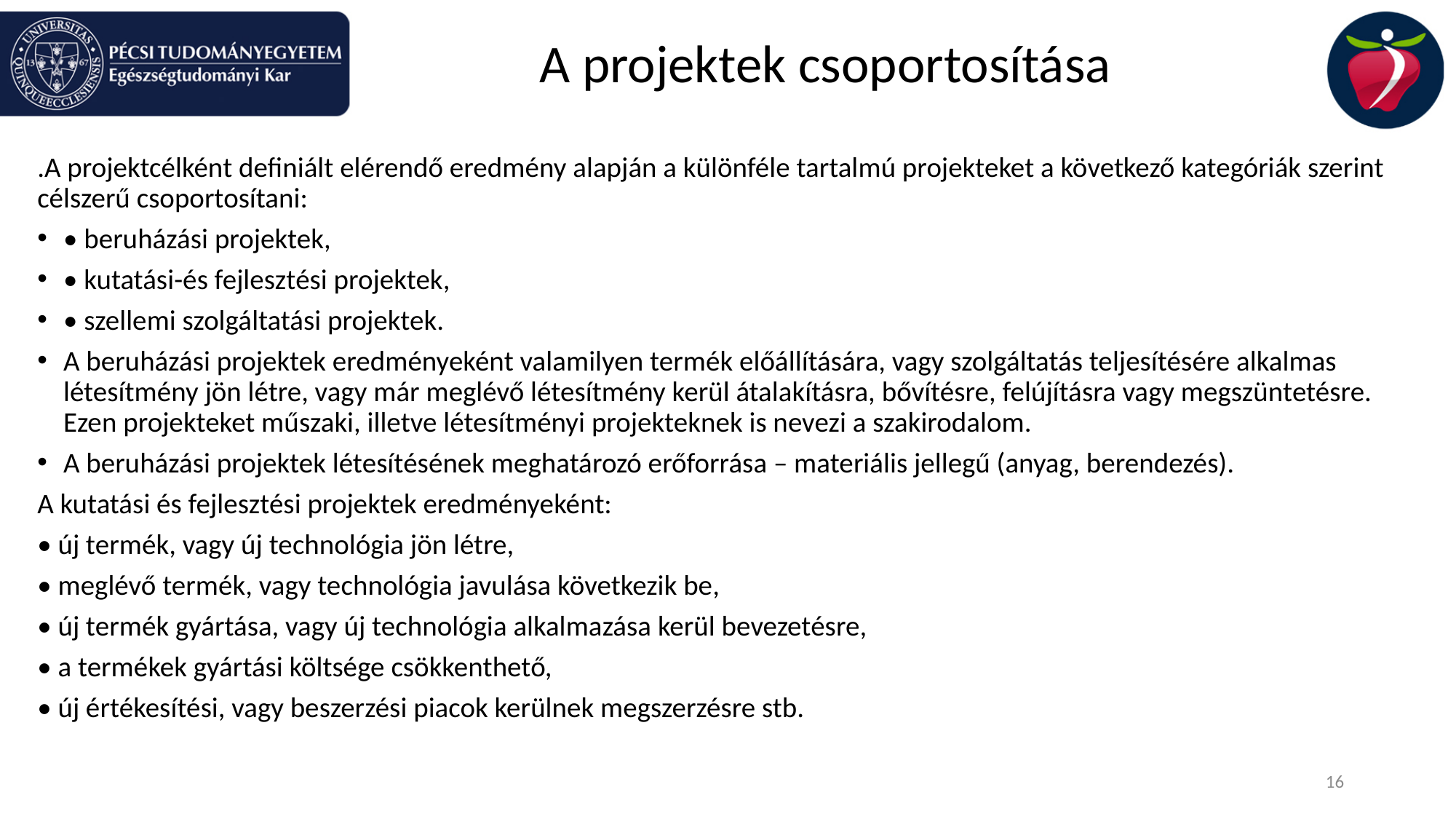

# A projektek csoportosítása
.A projektcélként definiált elérendő eredmény alapján a különféle tartalmú projekteket a következő kategóriák szerint célszerű csoportosítani:
• beruházási projektek,
• kutatási-és fejlesztési projektek,
• szellemi szolgáltatási projektek.
A beruházási projektek eredményeként valamilyen termék előállítására, vagy szolgáltatás teljesítésére alkalmas létesítmény jön létre, vagy már meglévő létesítmény kerül átalakításra, bővítésre, felújításra vagy megszüntetésre. Ezen projekteket műszaki, illetve létesítményi projekteknek is nevezi a szakirodalom.
A beruházási projektek létesítésének meghatározó erőforrása – materiális jellegű (anyag, berendezés).
A kutatási és fejlesztési projektek eredményeként:
• új termék, vagy új technológia jön létre,
• meglévő termék, vagy technológia javulása következik be,
• új termék gyártása, vagy új technológia alkalmazása kerül bevezetésre,
• a termékek gyártási költsége csökkenthető,
• új értékesítési, vagy beszerzési piacok kerülnek megszerzésre stb.
16